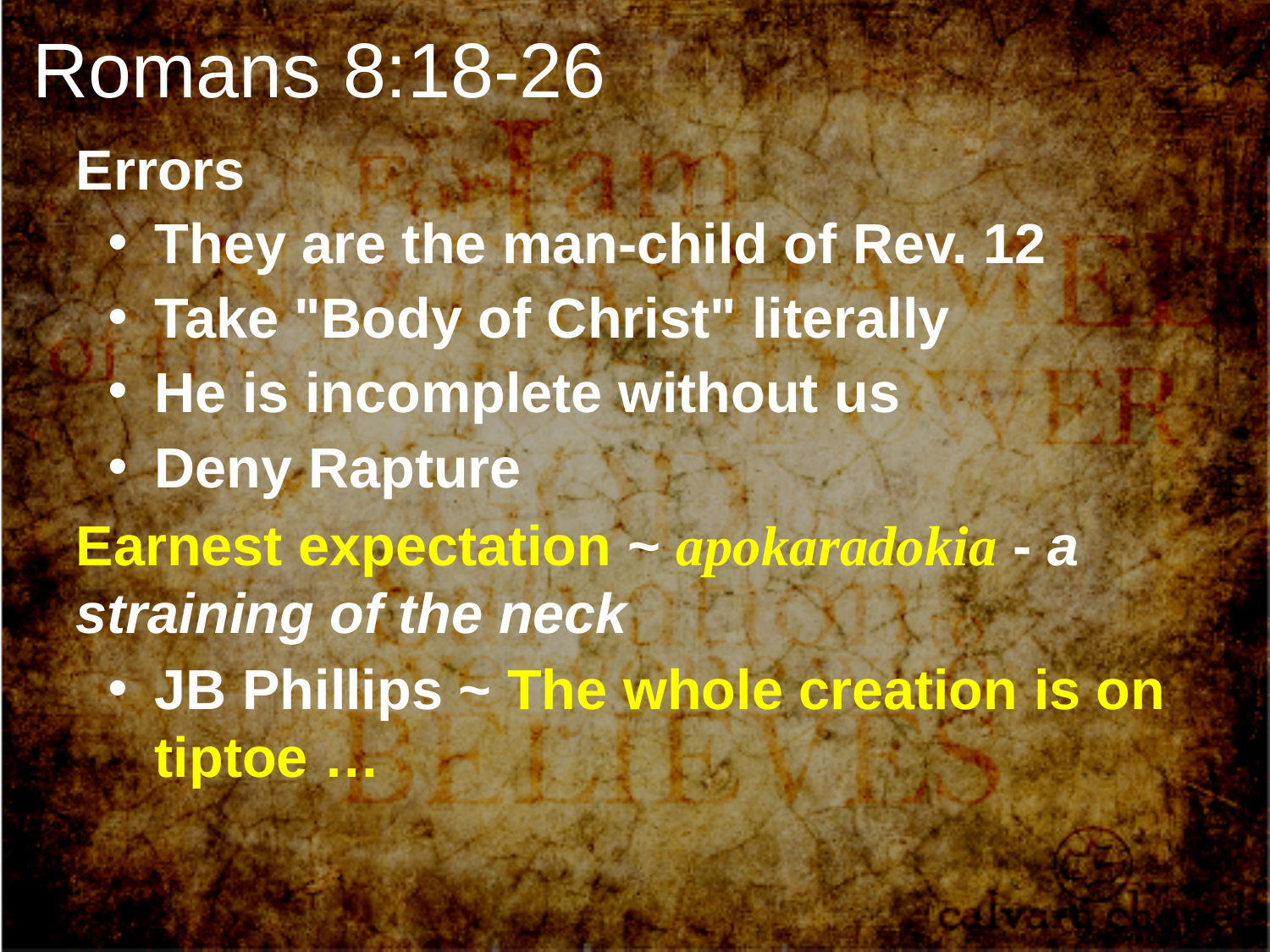

Romans 8:18-26
Errors
They are the man-child of Rev. 12
Take "Body of Christ" literally
He is incomplete without us
Deny Rapture
Earnest expectation ~ apokaradokia - a straining of the neck
JB Phillips ~ The whole creation is on tiptoe …